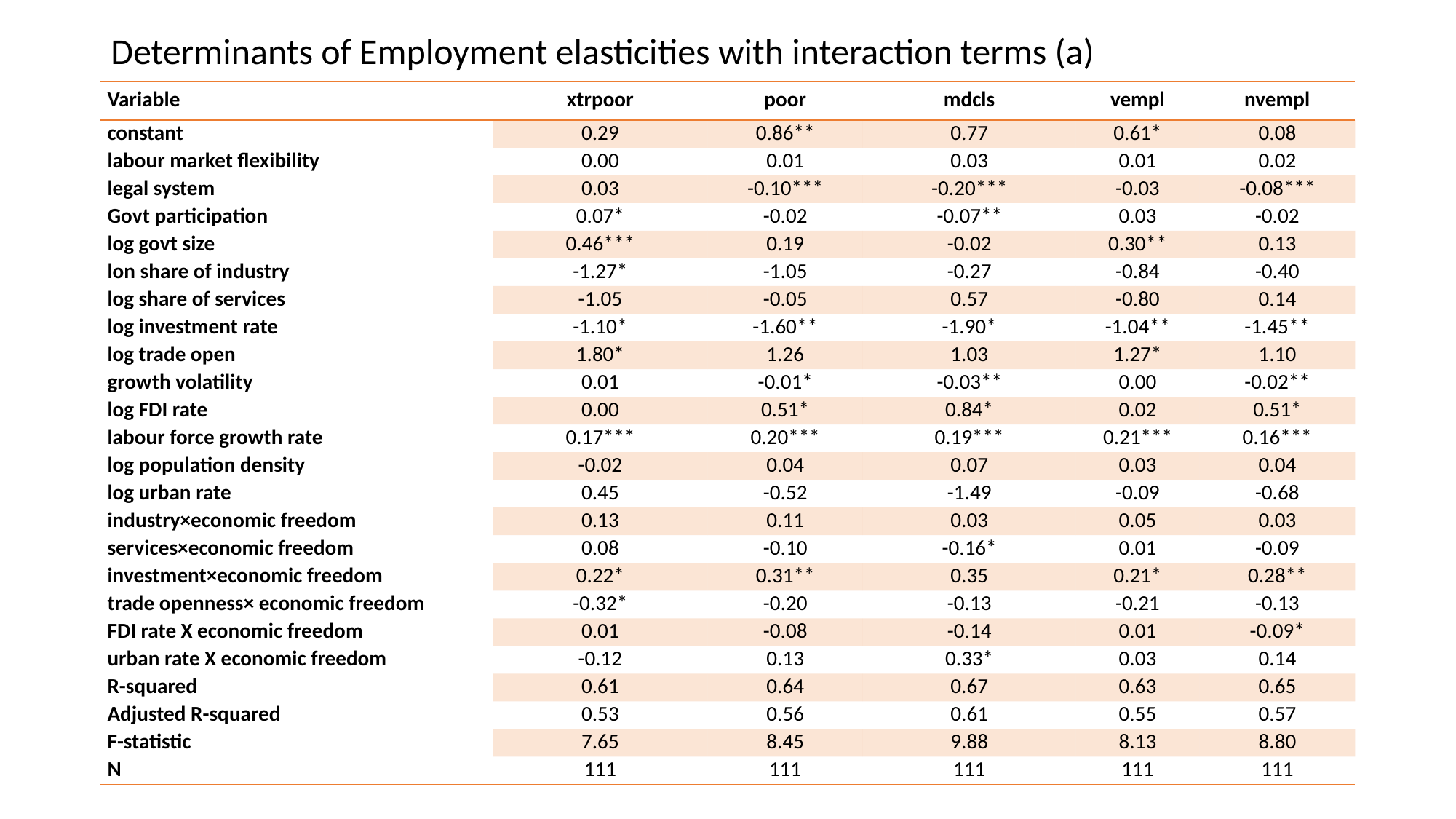

# Determinants of Employment elasticities with interaction terms (a)
| Variable | xtrpoor | poor | mdcls | vempl | nvempl |
| --- | --- | --- | --- | --- | --- |
| constant | 0.29 | 0.86\*\* | 0.77 | 0.61\* | 0.08 |
| labour market flexibility | 0.00 | 0.01 | 0.03 | 0.01 | 0.02 |
| legal system | 0.03 | -0.10\*\*\* | -0.20\*\*\* | -0.03 | -0.08\*\*\* |
| Govt participation | 0.07\* | -0.02 | -0.07\*\* | 0.03 | -0.02 |
| log govt size | 0.46\*\*\* | 0.19 | -0.02 | 0.30\*\* | 0.13 |
| lon share of industry | -1.27\* | -1.05 | -0.27 | -0.84 | -0.40 |
| log share of services | -1.05 | -0.05 | 0.57 | -0.80 | 0.14 |
| log investment rate | -1.10\* | -1.60\*\* | -1.90\* | -1.04\*\* | -1.45\*\* |
| log trade open | 1.80\* | 1.26 | 1.03 | 1.27\* | 1.10 |
| growth volatility | 0.01 | -0.01\* | -0.03\*\* | 0.00 | -0.02\*\* |
| log FDI rate | 0.00 | 0.51\* | 0.84\* | 0.02 | 0.51\* |
| labour force growth rate | 0.17\*\*\* | 0.20\*\*\* | 0.19\*\*\* | 0.21\*\*\* | 0.16\*\*\* |
| log population density | -0.02 | 0.04 | 0.07 | 0.03 | 0.04 |
| log urban rate | 0.45 | -0.52 | -1.49 | -0.09 | -0.68 |
| industry×economic freedom | 0.13 | 0.11 | 0.03 | 0.05 | 0.03 |
| services×economic freedom | 0.08 | -0.10 | -0.16\* | 0.01 | -0.09 |
| investment×economic freedom | 0.22\* | 0.31\*\* | 0.35 | 0.21\* | 0.28\*\* |
| trade openness× economic freedom | -0.32\* | -0.20 | -0.13 | -0.21 | -0.13 |
| FDI rate X economic freedom | 0.01 | -0.08 | -0.14 | 0.01 | -0.09\* |
| urban rate X economic freedom | -0.12 | 0.13 | 0.33\* | 0.03 | 0.14 |
| R-squared | 0.61 | 0.64 | 0.67 | 0.63 | 0.65 |
| Adjusted R-squared | 0.53 | 0.56 | 0.61 | 0.55 | 0.57 |
| F-statistic | 7.65 | 8.45 | 9.88 | 8.13 | 8.80 |
| N | 111 | 111 | 111 | 111 | 111 |